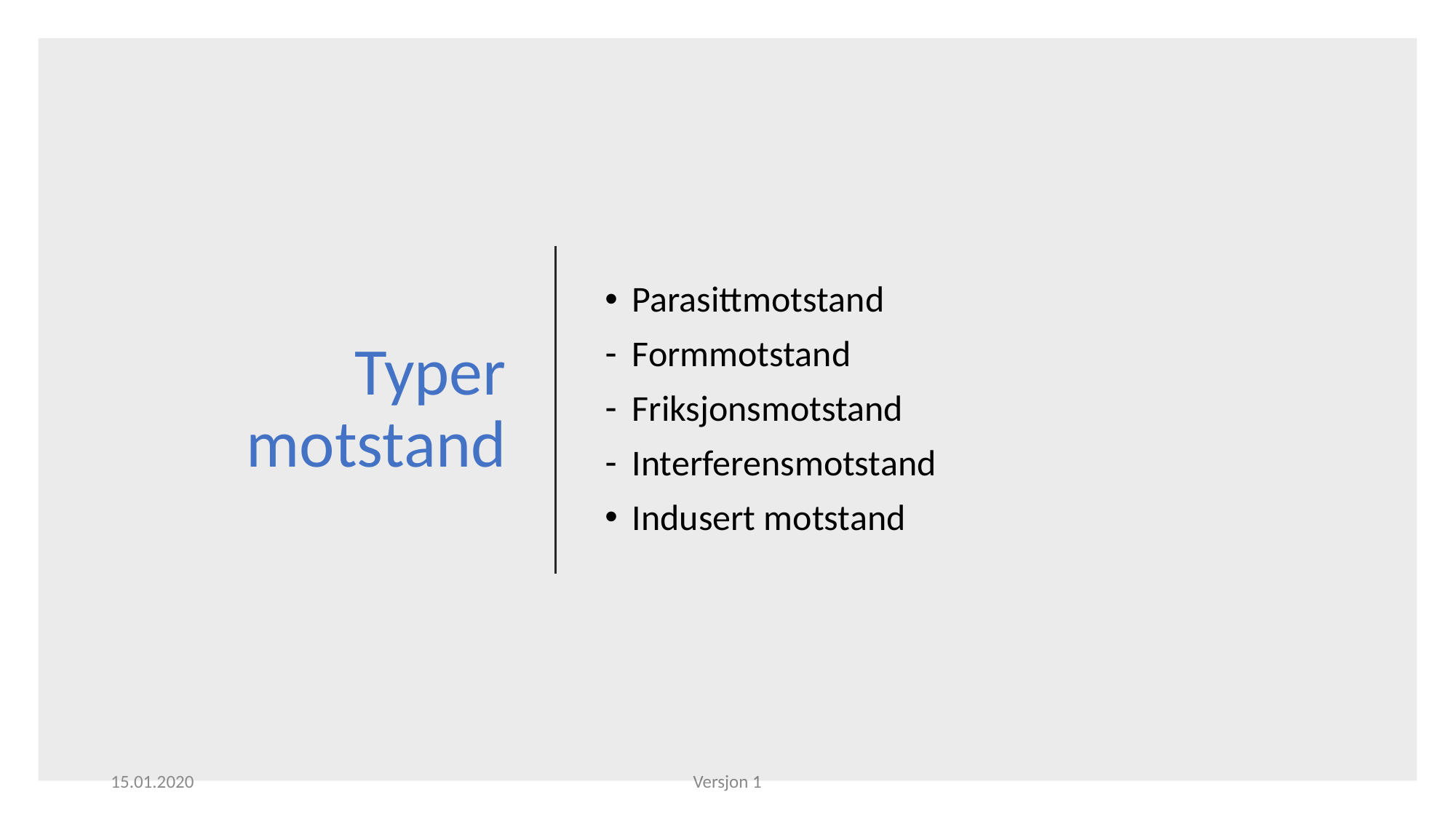

# Typer motstand
Parasittmotstand
Formmotstand
Friksjonsmotstand
Interferensmotstand
Indusert motstand
15.01.2020
Versjon 1